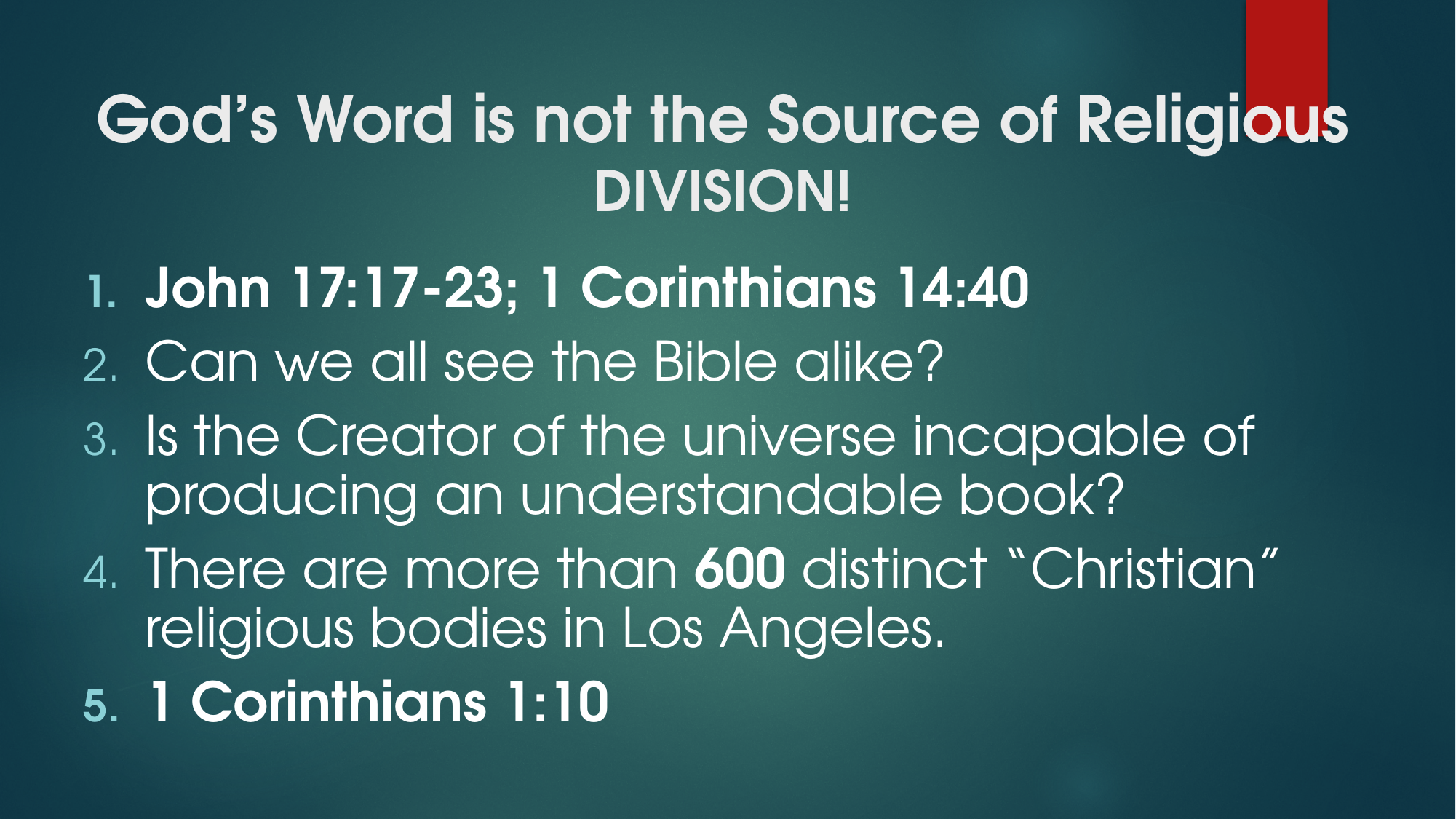

# God’s Word is not the Source of Religious DIVISION!
John 17:17-23; 1 Corinthians 14:40
Can we all see the Bible alike?
Is the Creator of the universe incapable of producing an understandable book?
There are more than 600 distinct “Christian” religious bodies in Los Angeles.
1 Corinthians 1:10